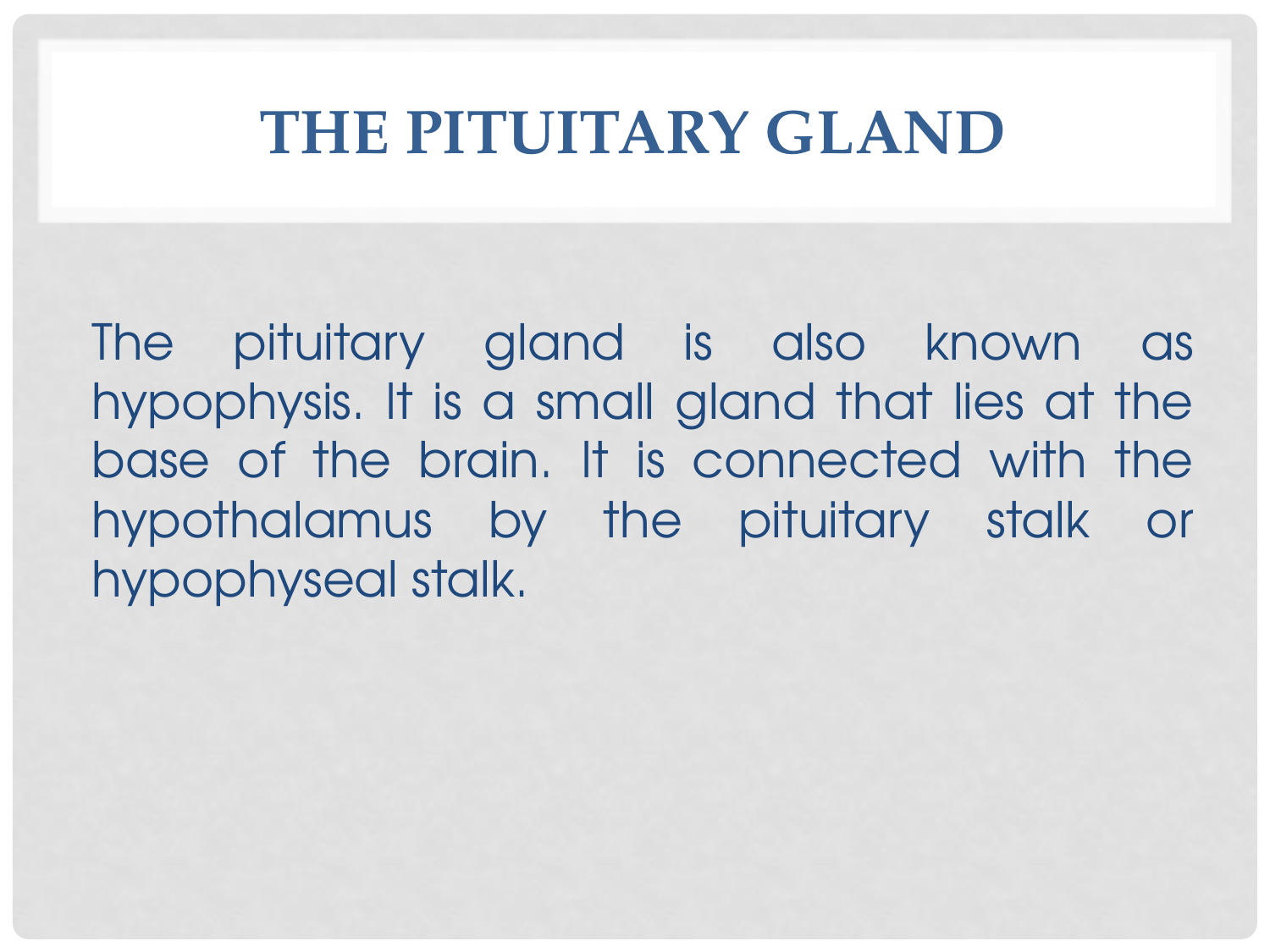

# The pituitary gland

The pituitary gland is also known as hypophysis. It is a small gland that lies at the base of the brain. It is connected with the hypothalamus by the pituitary stalk or hypophyseal stalk.